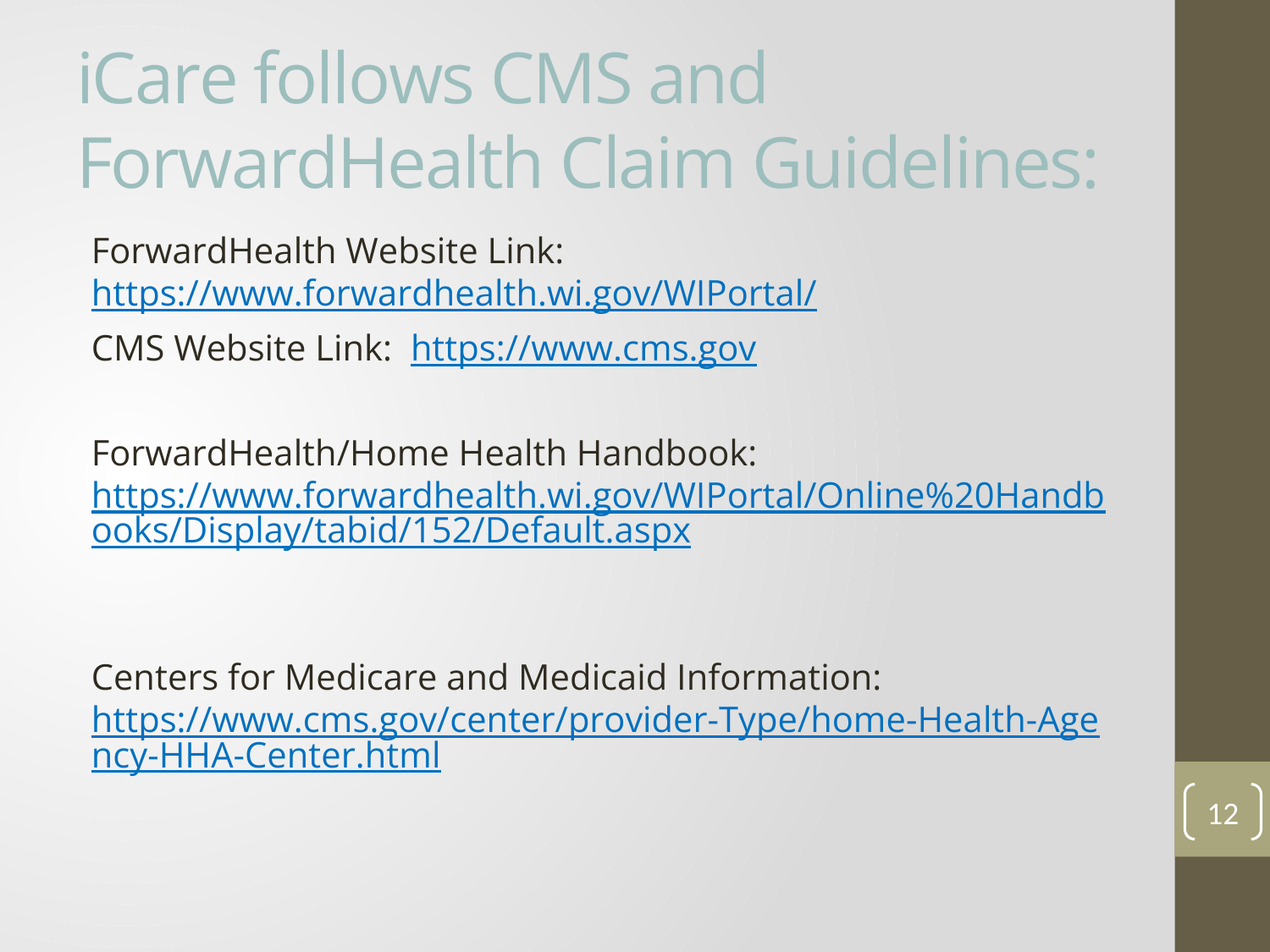

# iCare follows CMS and ForwardHealth Claim Guidelines:
ForwardHealth Website Link:  https://www.forwardhealth.wi.gov/WIPortal/
CMS Website Link:  https://www.cms.gov

ForwardHealth/Home Health Handbook: https://www.forwardhealth.wi.gov/WIPortal/Online%20Handbooks/Display/tabid/152/Default.aspx

Centers for Medicare and Medicaid Information: https://www.cms.gov/center/provider-Type/home-Health-Agency-HHA-Center.html

12